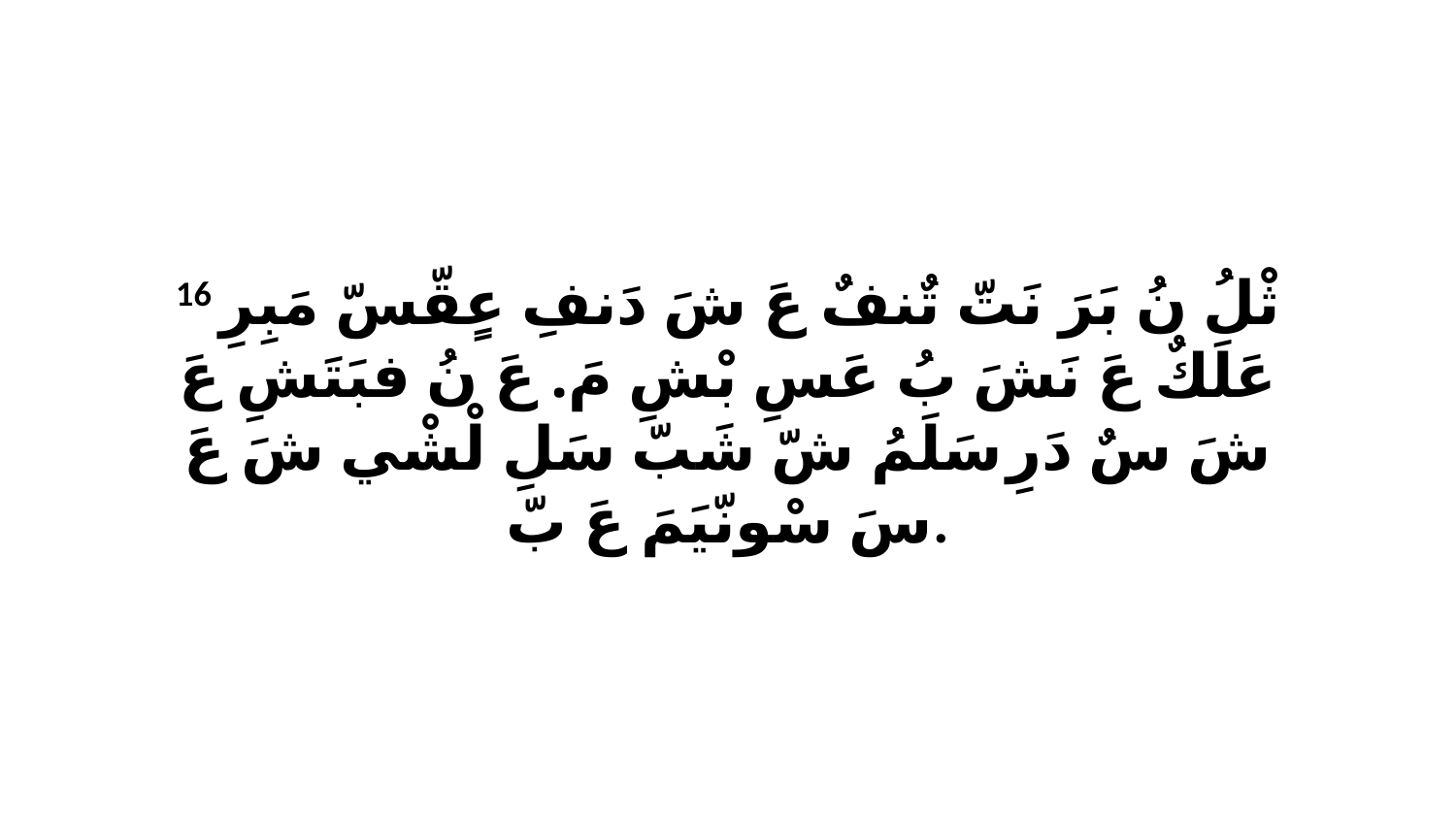

16 ثْلُ نُ بَرَ نَتّ تٌنفٌ عَ شَ دَنفِ عٍقّسّ مَبِرِ عَلَكٌ عَ نَشَ بُ عَسِ بْشِ مَ. عَ نُ فبَتَشِ عَ شَ سٌ دَرِ سَلَمُ شّ شَبّ سَلِ لْشْي شَ عَ سَ سْونّيَمَ عَ بّ.